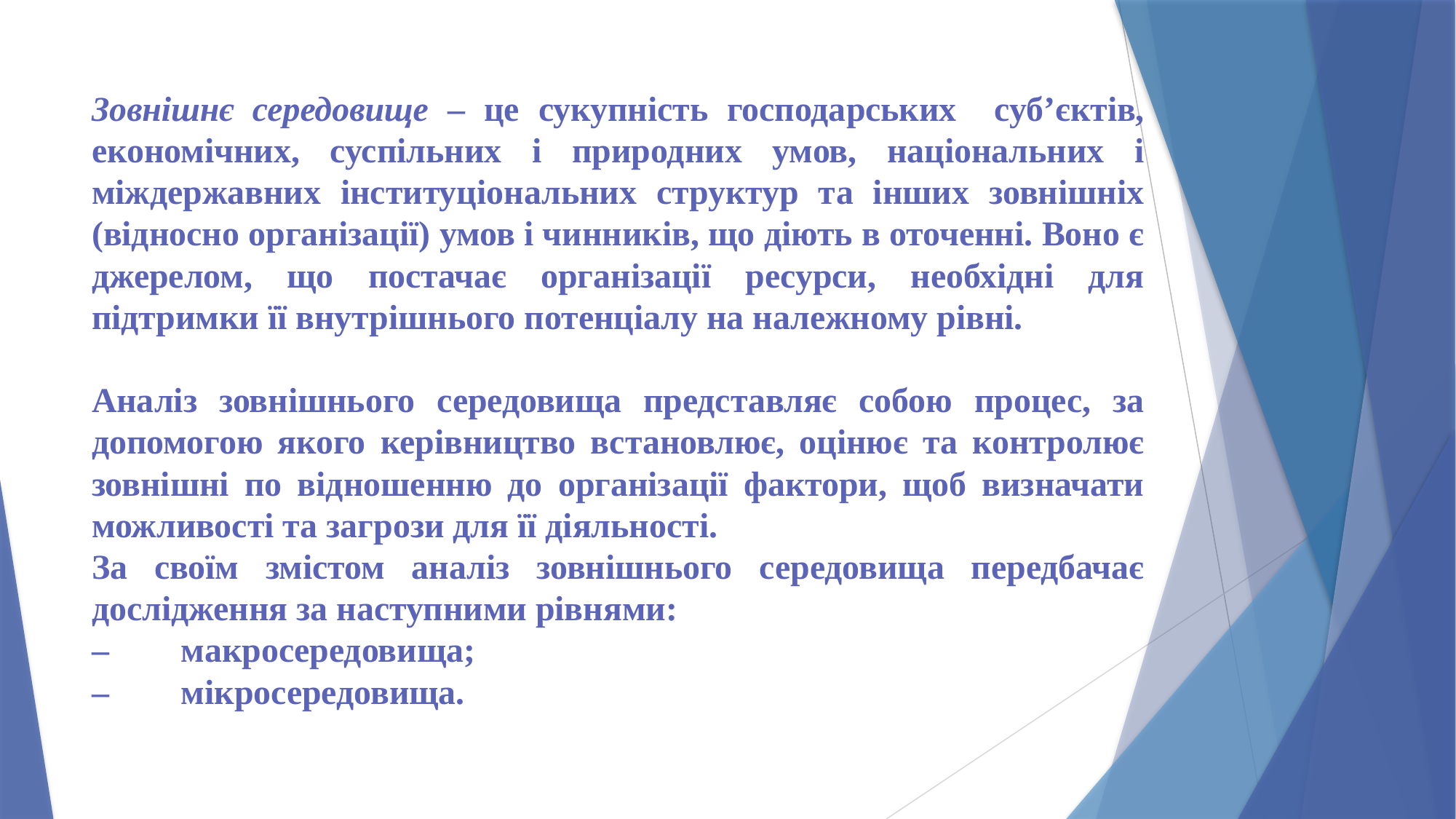

Зовнішнє середовище – це сукупність господарських  суб’єктів, економічних, суспільних і природних умов, національних і міждержавних інституціональних структур та інших зовнішніх (відносно організації) умов і чинників, що діють в оточенні. Воно є джерелом, що постачає організації ресурси, необхідні для підтримки її внутрішнього потенціалу на належному рівні.

Аналіз зовнішнього середовища представляє собою процес, за допомогою якого керівництво встановлює, оцінює та контролює зовнішні по відношенню до організації фактори, щоб визначати можливості та загрози для її діяльності.
За своїм змістом аналіз зовнішнього середовища передбачає дослідження за наступними рівнями:
–	макросередовища;
–	мікросередовища.